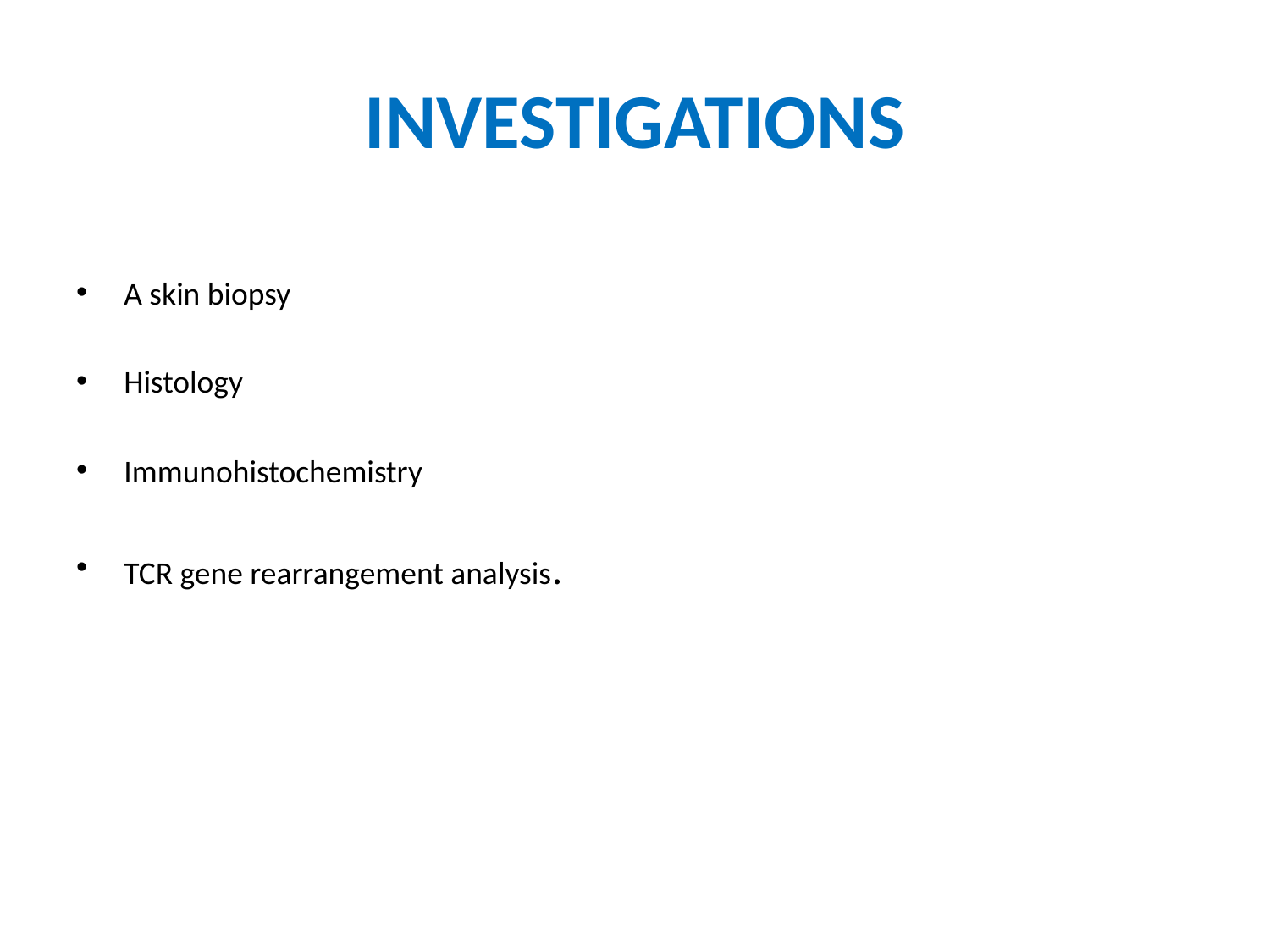

# INVESTIGATIONS

A skin biopsy

Histology

Immunohistochemistry

TCR gene rearrangement analysis.